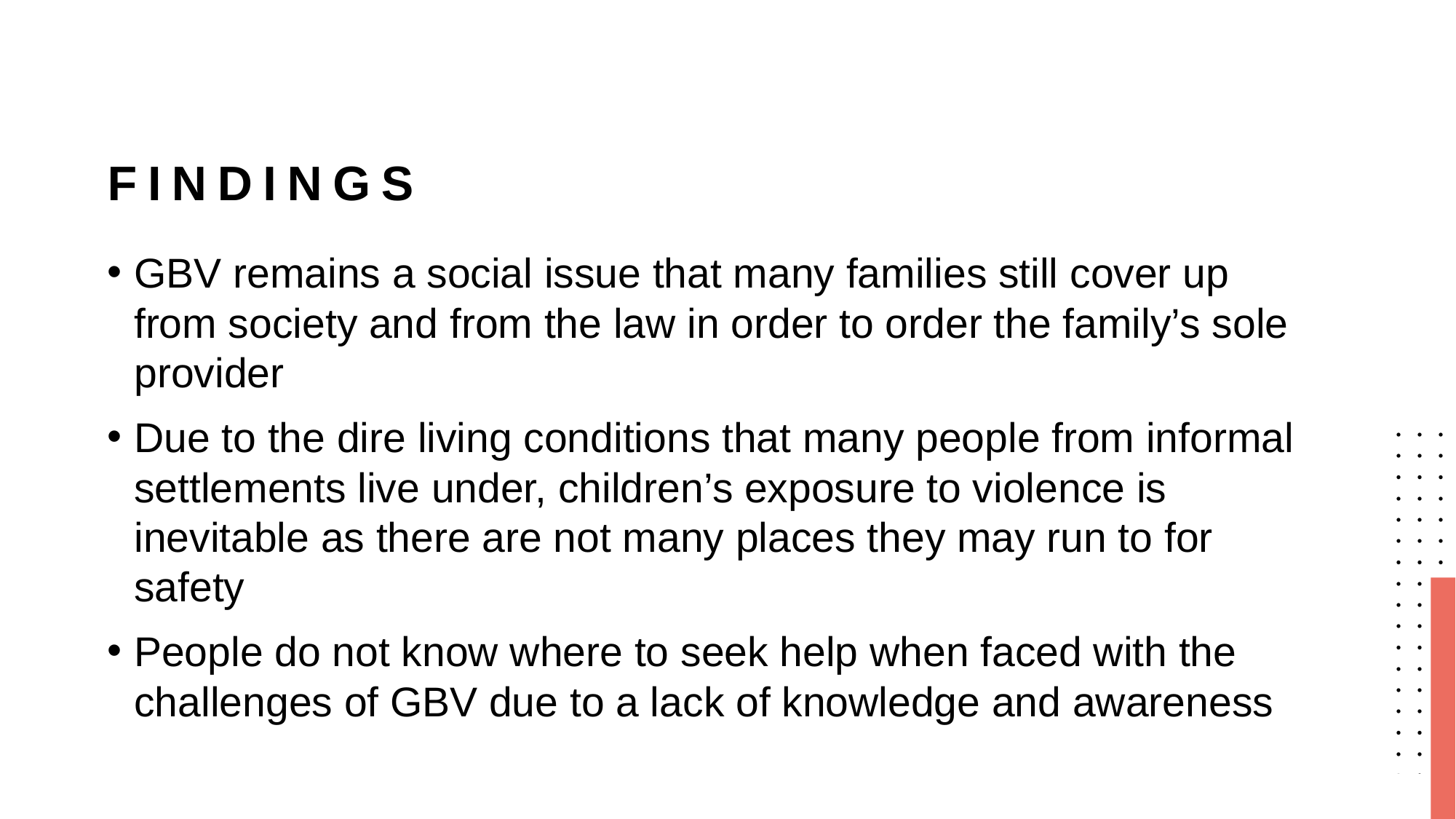

# findings
GBV remains a social issue that many families still cover up from society and from the law in order to order the family’s sole provider
Due to the dire living conditions that many people from informal settlements live under, children’s exposure to violence is inevitable as there are not many places they may run to for safety
People do not know where to seek help when faced with the challenges of GBV due to a lack of knowledge and awareness